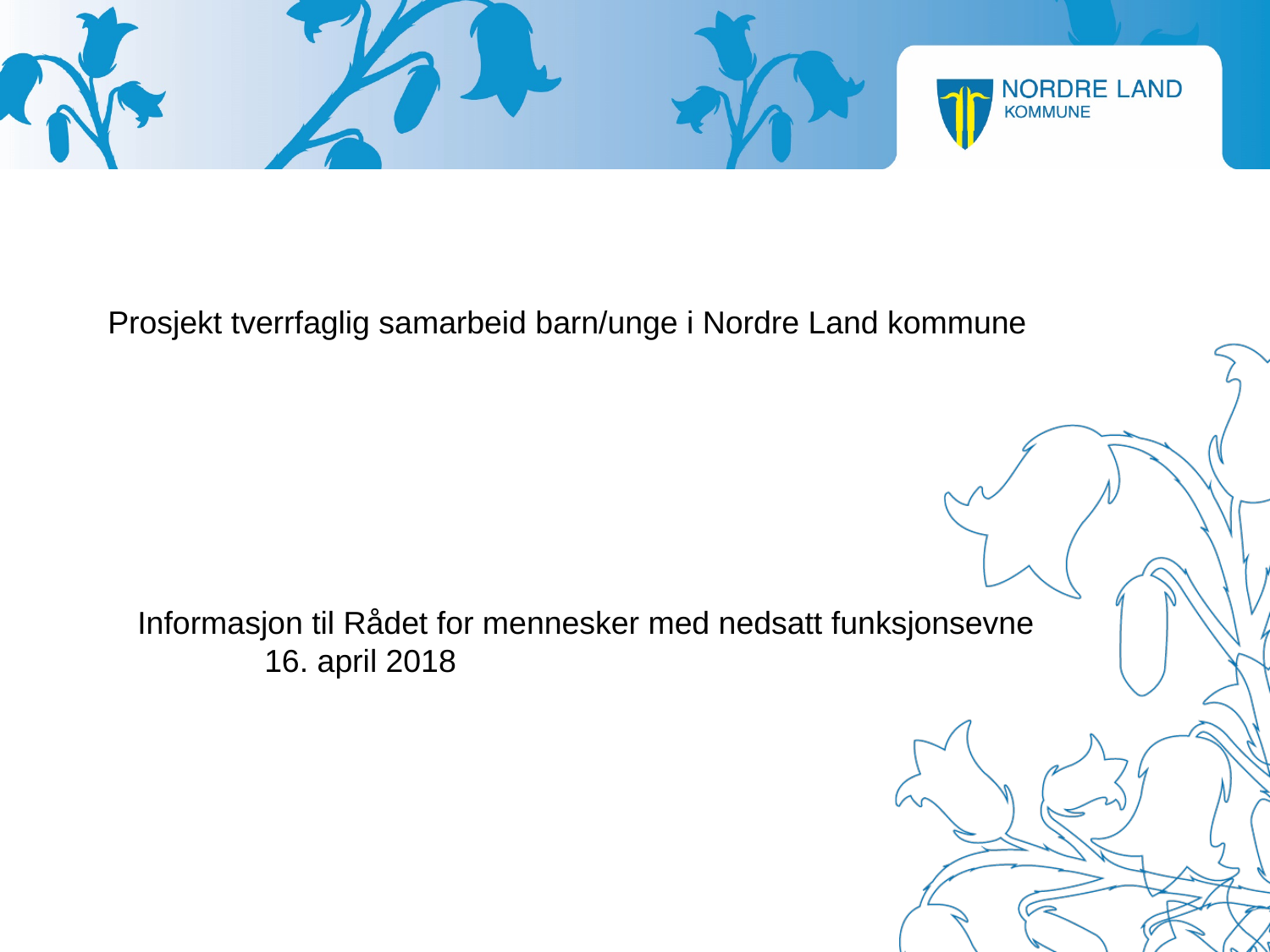

Prosjekt tverrfaglig samarbeid barn/unge i Nordre Land kommune
Informasjon til Rådet for mennesker med nedsatt funksjonsevne
	16. april 2018